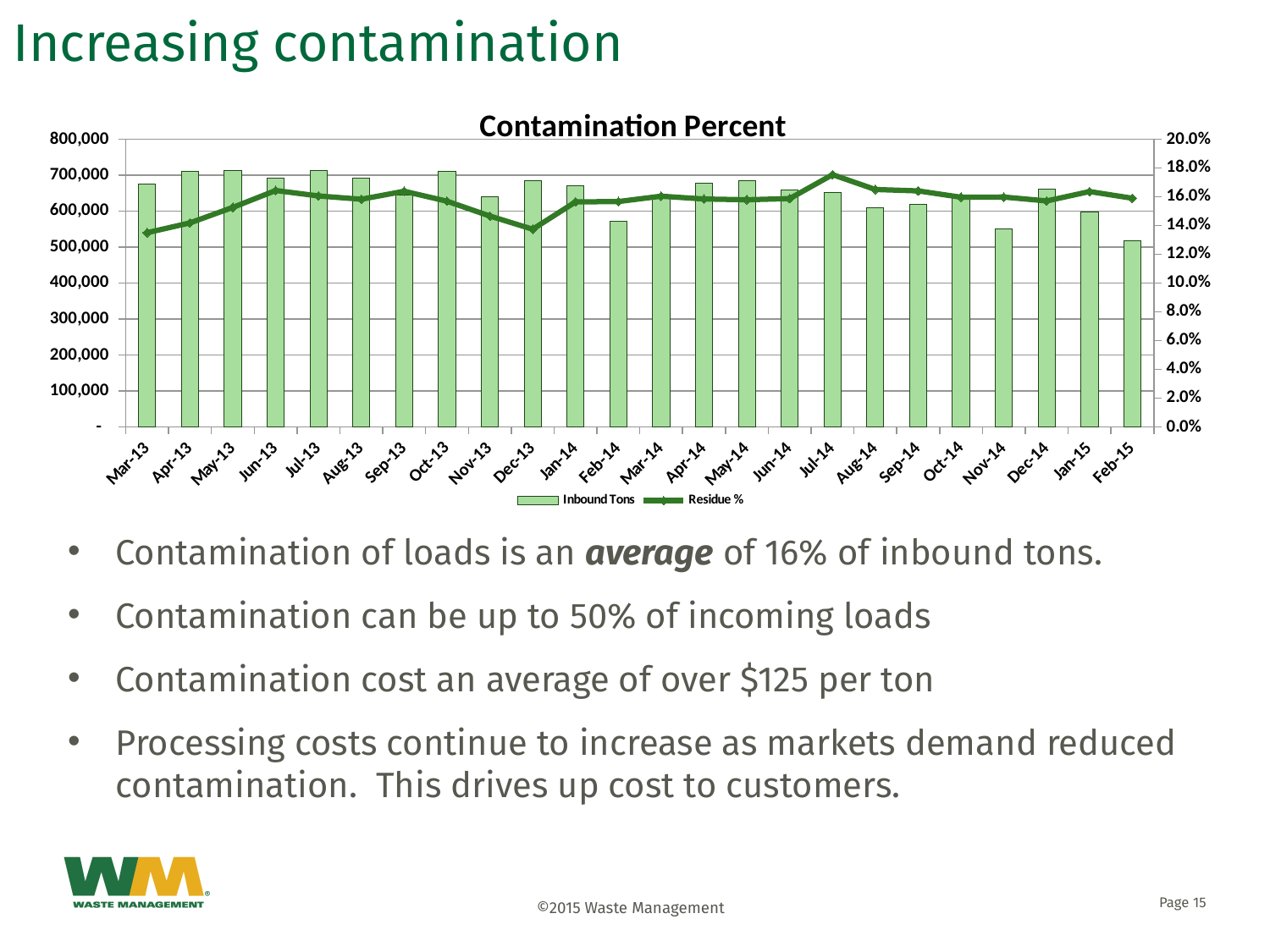

# Increasing contamination

### Chart: Contamination Percent

| Category | Inbound Tons | Residue % |
|---|---|---|
| Mar-13 | 674980.021 | 0.13497173422263414 |
| Apr-13 | 709281.506 | 0.141789471668531 |
| May-13 | 713051.415 | 0.15257430630019855 |
| Jun-13 | 690943.2720000001 | 0.16430728773345663 |
| Jul-13 | 713030.4210000001 | 0.1605009388512471 |
| Aug-13 | 691529.2810000001 | 0.15822652779326055 |
| Sep-13 | 644965.6309999999 | 0.16377217160583865 |
| Oct-13 | 711550.1610000001 | 0.15685995607553518 |
| Nov-13 | 640107.07 | 0.14654606142687973 |
| Dec-13 | 684546.9739999999 | 0.13739770764073236 |
| Jan-14 | 671239.4890000001 | 0.1563778140591487 |
| Feb-14 | 572303.048 | 0.15663788322161795 |
| Mar-14 | 638424.5900000001 | 0.1603318756879336 |
| Apr-14 | 677820.145 | 0.15841206814530423 |
| May-14 | 684380.7559999999 | 0.15787971542554596 |
| Jun-14 | 659348.904 | 0.1586779038613523 |
| Jul-14 | 651731.351 | 0.17531652087118946 |
| Aug-14 | 610222.653 | 0.16499882707566413 |
| Sep-14 | 618358.754 | 0.16403959569399093 |
| Oct-14 | 645027.582 | 0.1596140163196928 |
| Nov-14 | 550041.026 | 0.15976029213500886 |
| Dec-14 | 660757.0970000001 | 0.15703159371438424 |
| Jan-15 | 598410.9569999999 | 0.16356970047926445 |
| Feb-15 | 517439.858 | 0.1589329517789099 |
Contamination of loads is an average of 16% of inbound tons.
Contamination can be up to 50% of incoming loads
Contamination cost an average of over $125 per ton
Processing costs continue to increase as markets demand reduced contamination.  This drives up cost to customers.

Page 15
©2015 Waste Management